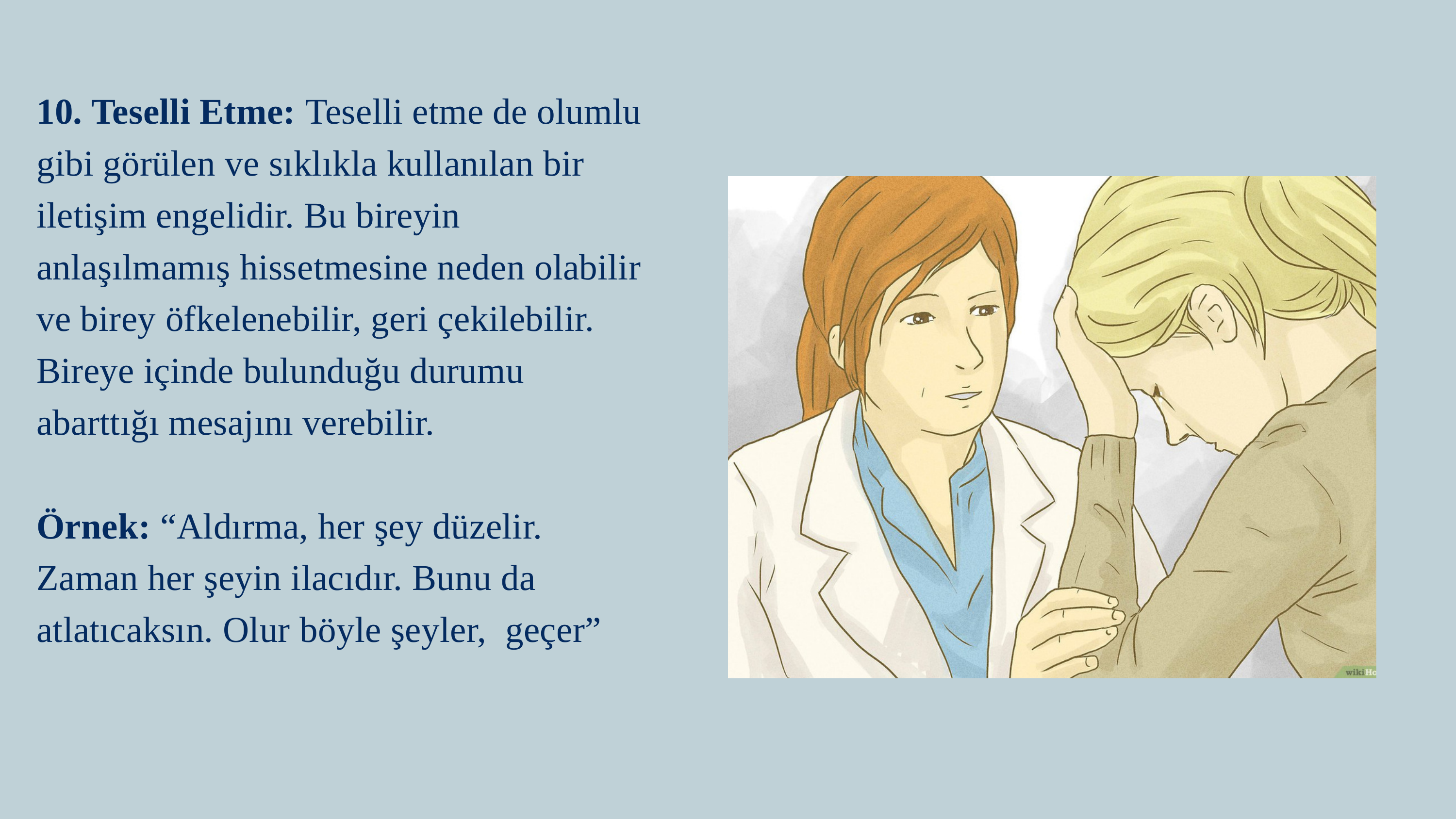

10. Teselli Etme: Teselli etme de olumlu gibi görülen ve sıklıkla kullanılan bir iletişim engelidir. Bu bireyin anlaşılmamış hissetmesine neden olabilir ve birey öfkelenebilir, geri çekilebilir. Bireye içinde bulunduğu durumu abarttığı mesajını verebilir.

Örnek: “Aldırma, her şey düzelir. Zaman her şeyin ilacıdır. Bunu da atlatıcaksın. Olur böyle şeyler,  geçer”